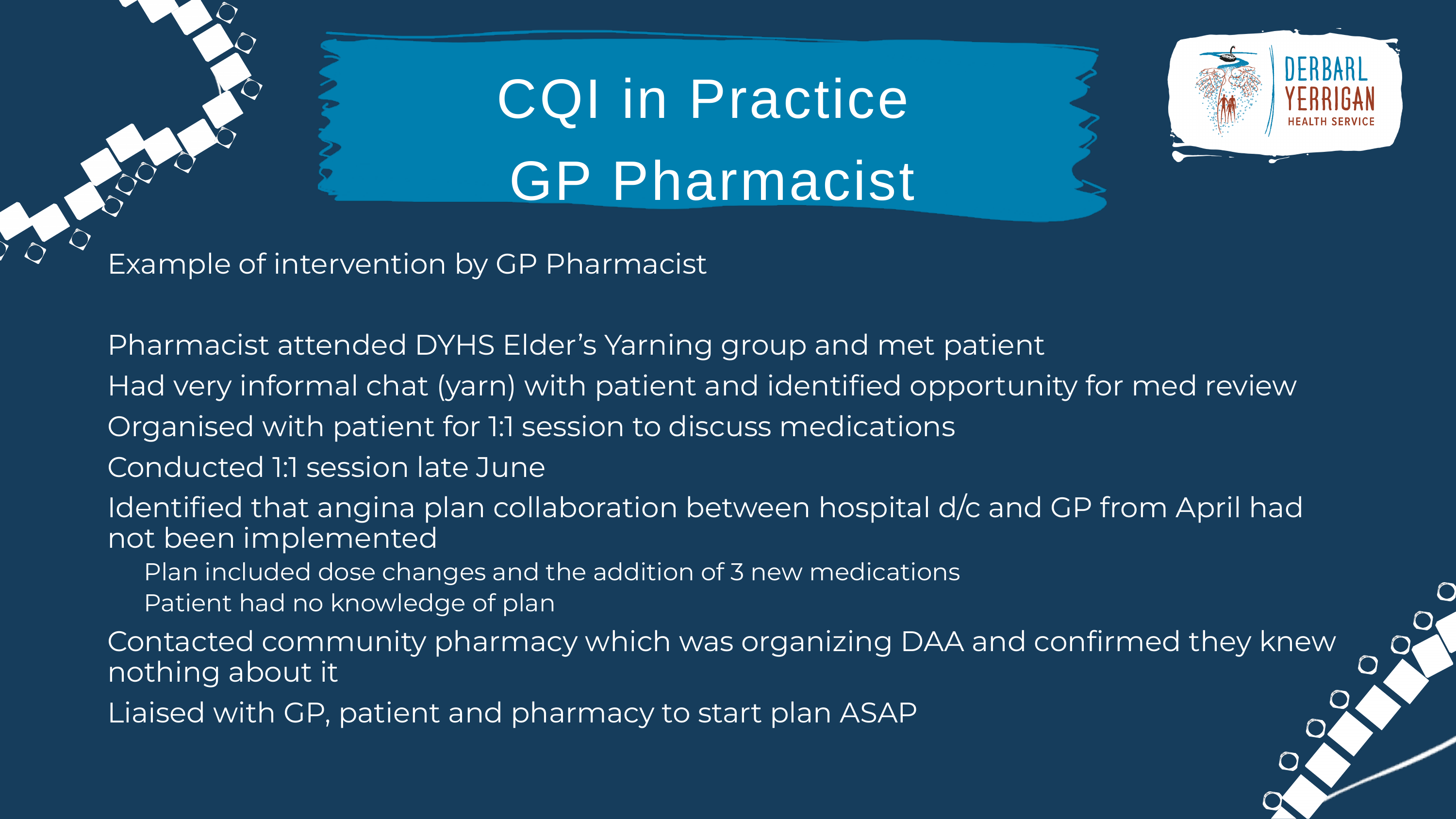

CQI in Practice
GP Pharmacist

Example of intervention by GP Pharmacist

Pharmacist attended DYHS Elder’s Yarning group and met patient
Had very informal chat (yarn) with patient and identified opportunity for med review
Organised with patient for 1:1 session to discuss medications
Conducted 1:1 session late June
Identified that angina plan collaboration between hospital d/c and GP from April had not been implemented
Plan included dose changes and the addition of 3 new medications
Patient had no knowledge of plan
Contacted community pharmacy which was organizing DAA and confirmed they knew nothing about it
Liaised with GP, patient and pharmacy to start plan ASAP